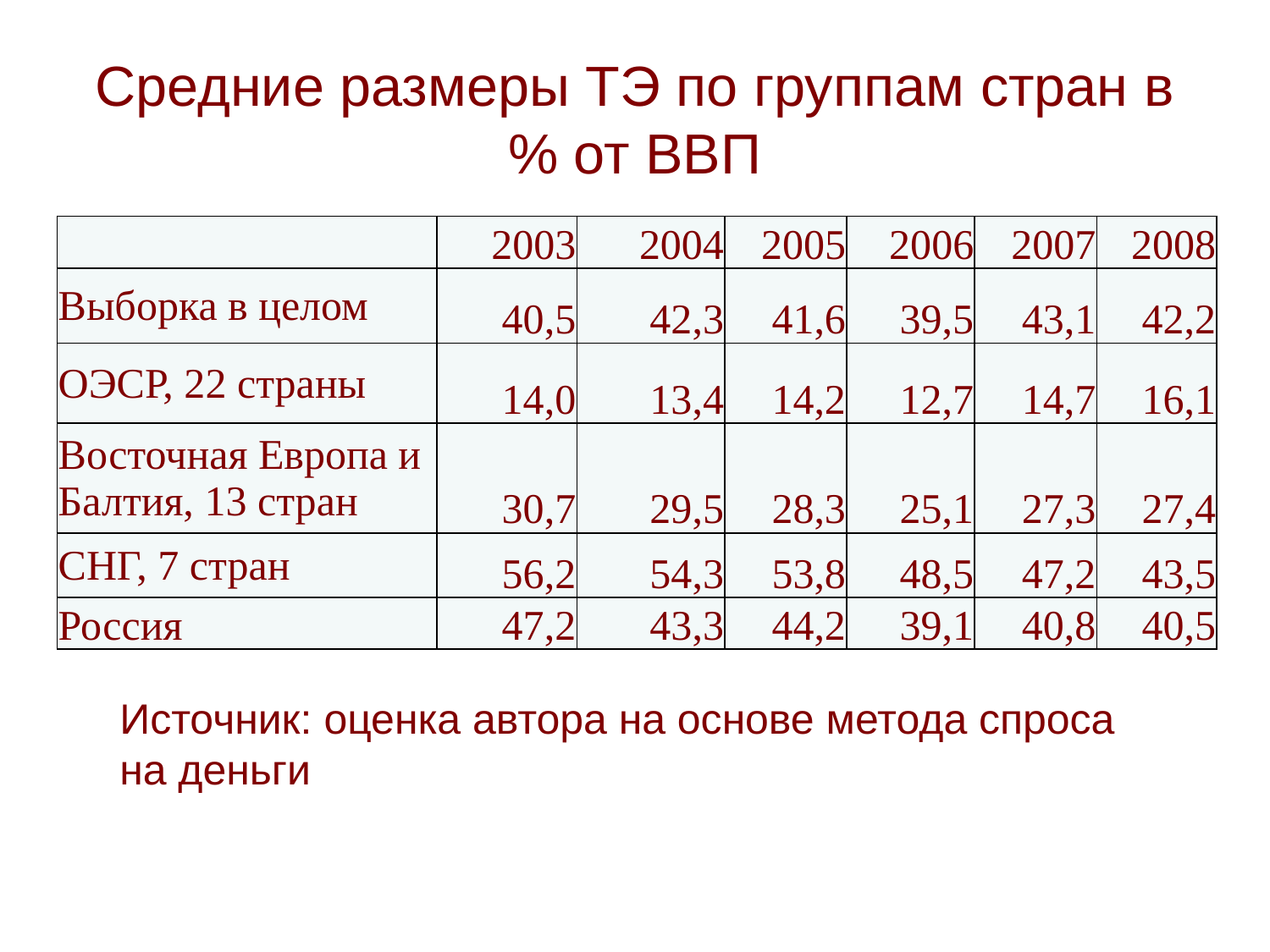

# Средние размеры ТЭ по группам стран в % от ВВП
|  | 2003 | 2004 | 2005 | 2006 | 2007 | 2008 |
| --- | --- | --- | --- | --- | --- | --- |
| Выборка в целом | 40,5 | 42,3 | 41,6 | 39,5 | 43,1 | 42,2 |
| ОЭСР, 22 страны | 14,0 | 13,4 | 14,2 | 12,7 | 14,7 | 16,1 |
| Восточная Европа и Балтия, 13 стран | 30,7 | 29,5 | 28,3 | 25,1 | 27,3 | 27,4 |
| СНГ, 7 стран | 56,2 | 54,3 | 53,8 | 48,5 | 47,2 | 43,5 |
| Россия | 47,2 | 43,3 | 44,2 | 39,1 | 40,8 | 40,5 |
Источник: оценка автора на основе метода спроса на деньги